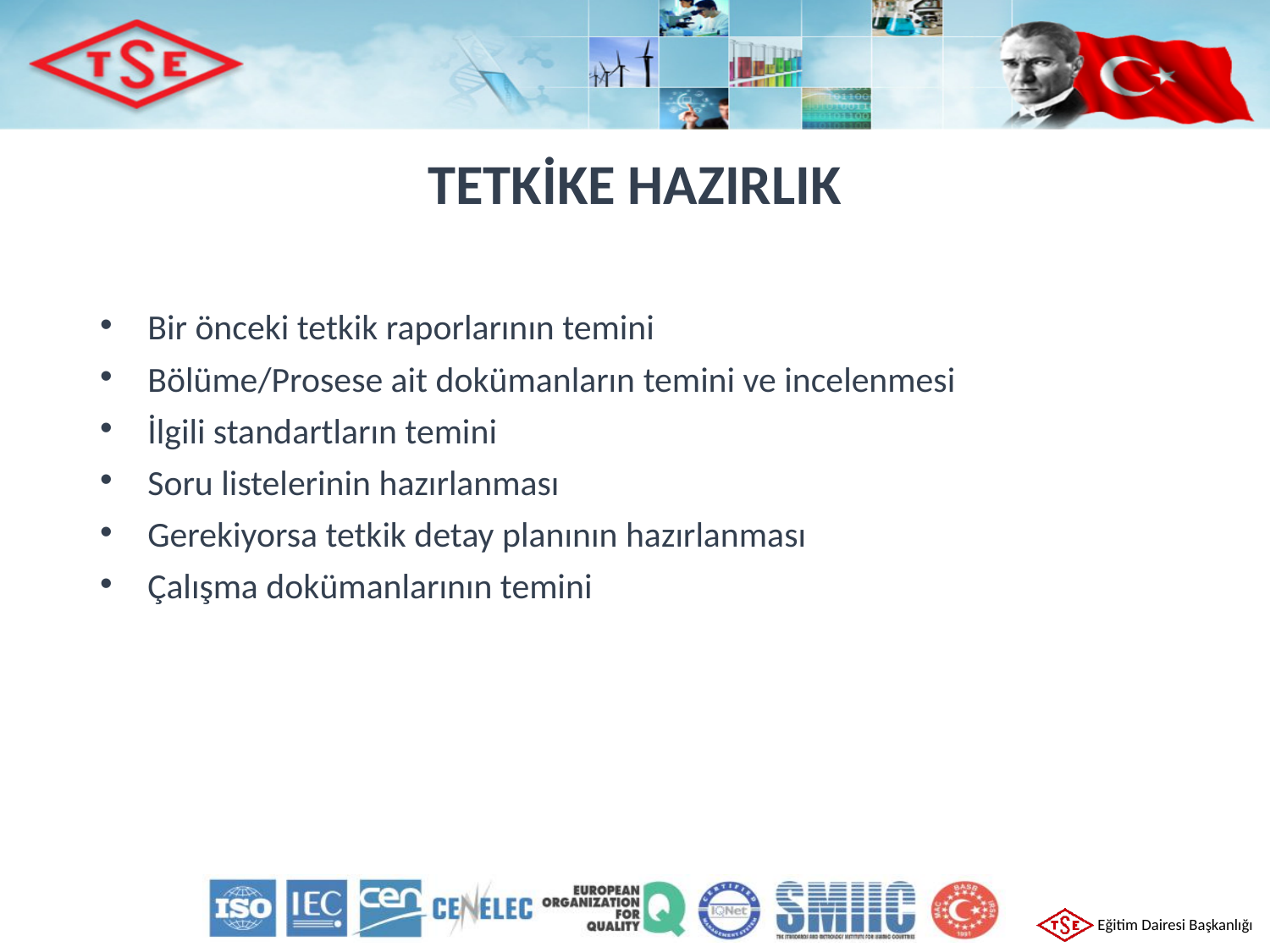

# TETKİKE HAZIRLIK

Bir önceki tetkik raporlarının temini
Bölüme/Prosese ait dokümanların temini ve incelenmesi
İlgili standartların temini
Soru listelerinin hazırlanması
Gerekiyorsa tetkik detay planının hazırlanması
Çalışma dokümanlarının temini